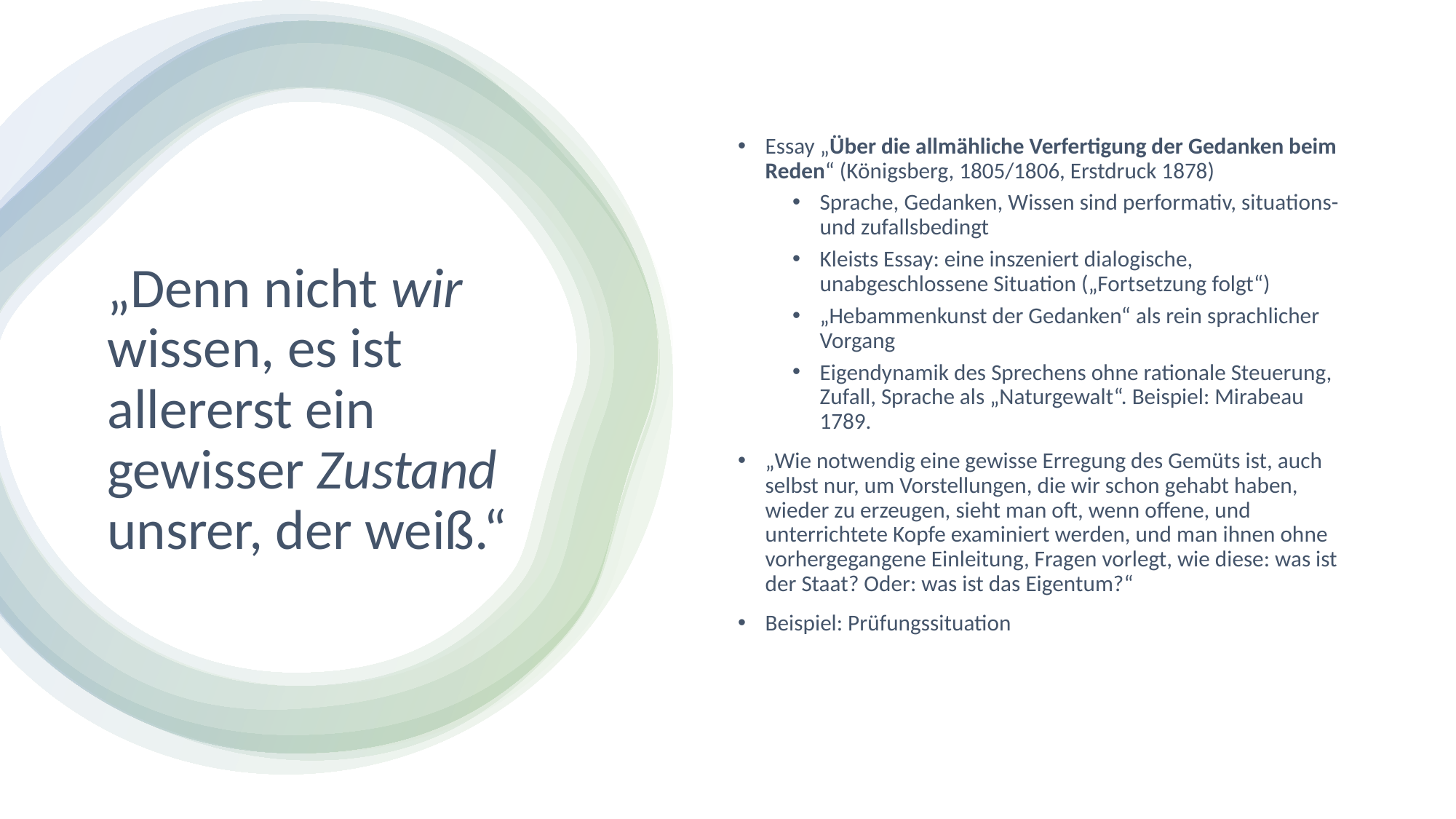

Essay „Über die allmähliche Verfertigung der Gedanken beim Reden“ (Königsberg, 1805/1806, Erstdruck 1878)
Sprache, Gedanken, Wissen sind performativ, situations- und zufallsbedingt
Kleists Essay: eine inszeniert dialogische, unabgeschlossene Situation („Fortsetzung folgt“)
„Hebammenkunst der Gedanken“ als rein sprachlicher Vorgang
Eigendynamik des Sprechens ohne rationale Steuerung, Zufall, Sprache als „Naturgewalt“. Beispiel: Mirabeau 1789.
„Wie notwendig eine gewisse Erregung des Gemüts ist, auch selbst nur, um Vorstellungen, die wir schon gehabt haben, wieder zu erzeugen, sieht man oft, wenn offene, und unterrichtete Kopfe examiniert werden, und man ihnen ohne vorhergegangene Einleitung, Fragen vorlegt, wie diese: was ist der Staat? Oder: was ist das Eigentum?“
Beispiel: Prüfungssituation

# „Denn nicht wir wissen, es ist allererst ein gewisser Zustand unsrer, der weiß.“